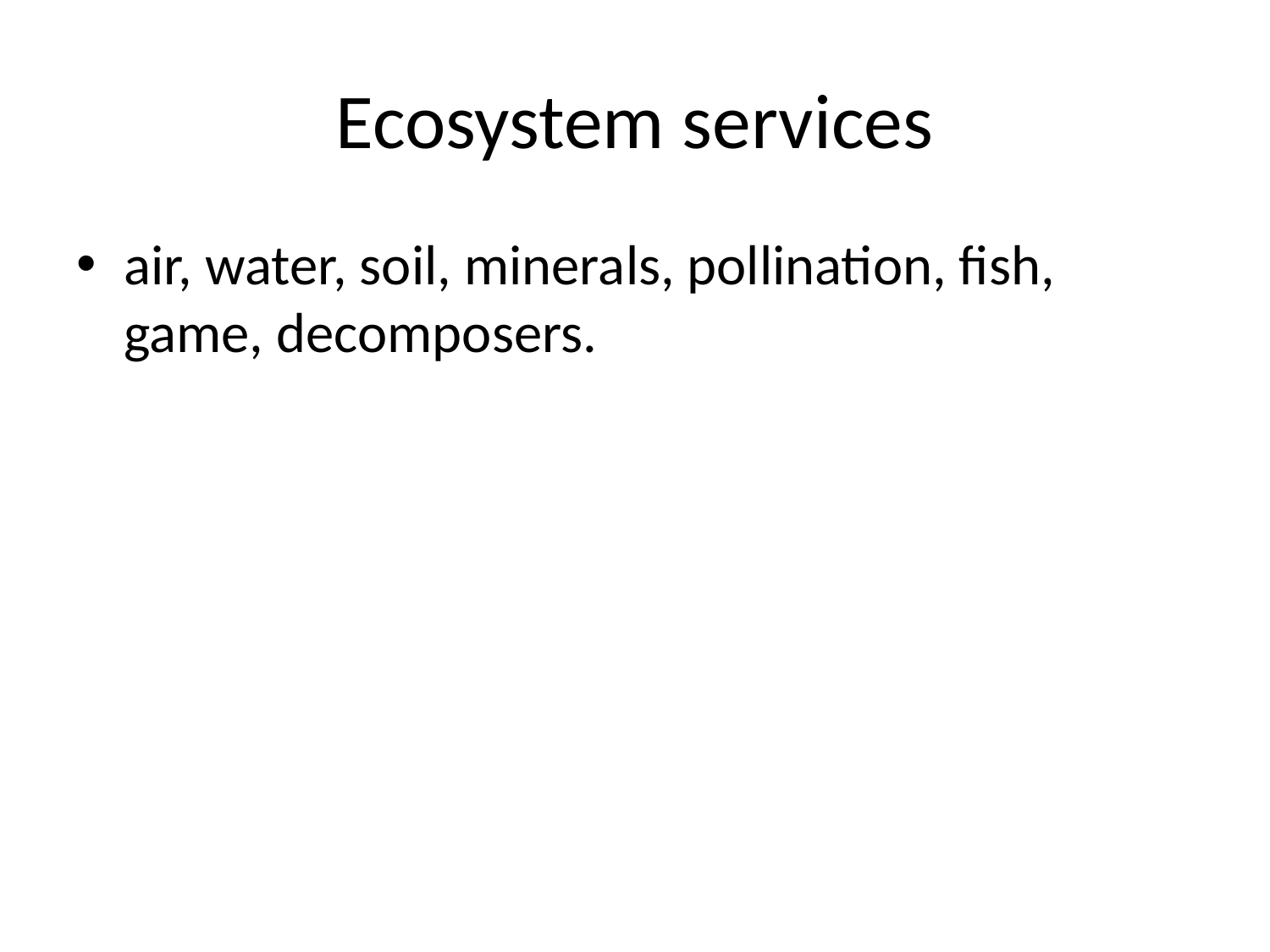

# Ecosystem services
air, water, soil, minerals, pollination, fish, game, decomposers.